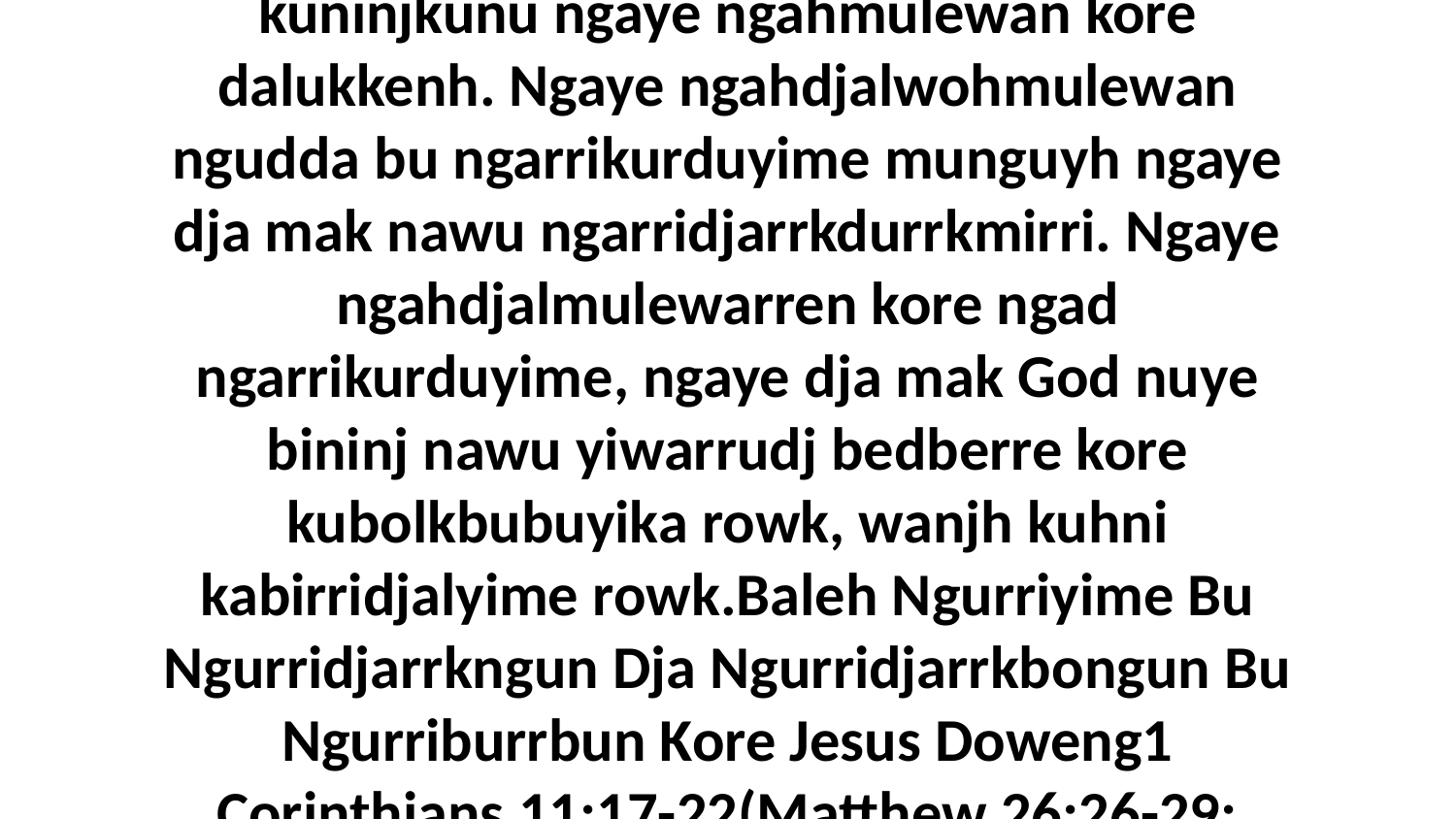

16 Kunubewu ngaye kandiyolyolme bu kuninjkunu ngaye ngahmulewan kore dalukkenh. Ngaye ngahdjalwohmulewan ngudda bu ngarrikurduyime munguyh ngaye dja mak nawu ngarridjarrkdurrkmirri. Ngaye ngahdjalmulewarren kore ngad ngarrikurduyime, ngaye dja mak God nuye bininj nawu yiwarrudj bedberre kore kubolkbubuyika rowk, wanjh kuhni kabirridjalyime rowk.Baleh Ngurriyime Bu Ngurridjarrkngun Dja Ngurridjarrkbongun Bu Ngurriburrbun Kore Jesus Doweng1 Corinthians 11:17-22(Matthew 26:26-29; Mark 14:22-25; Luke 22:14-20)